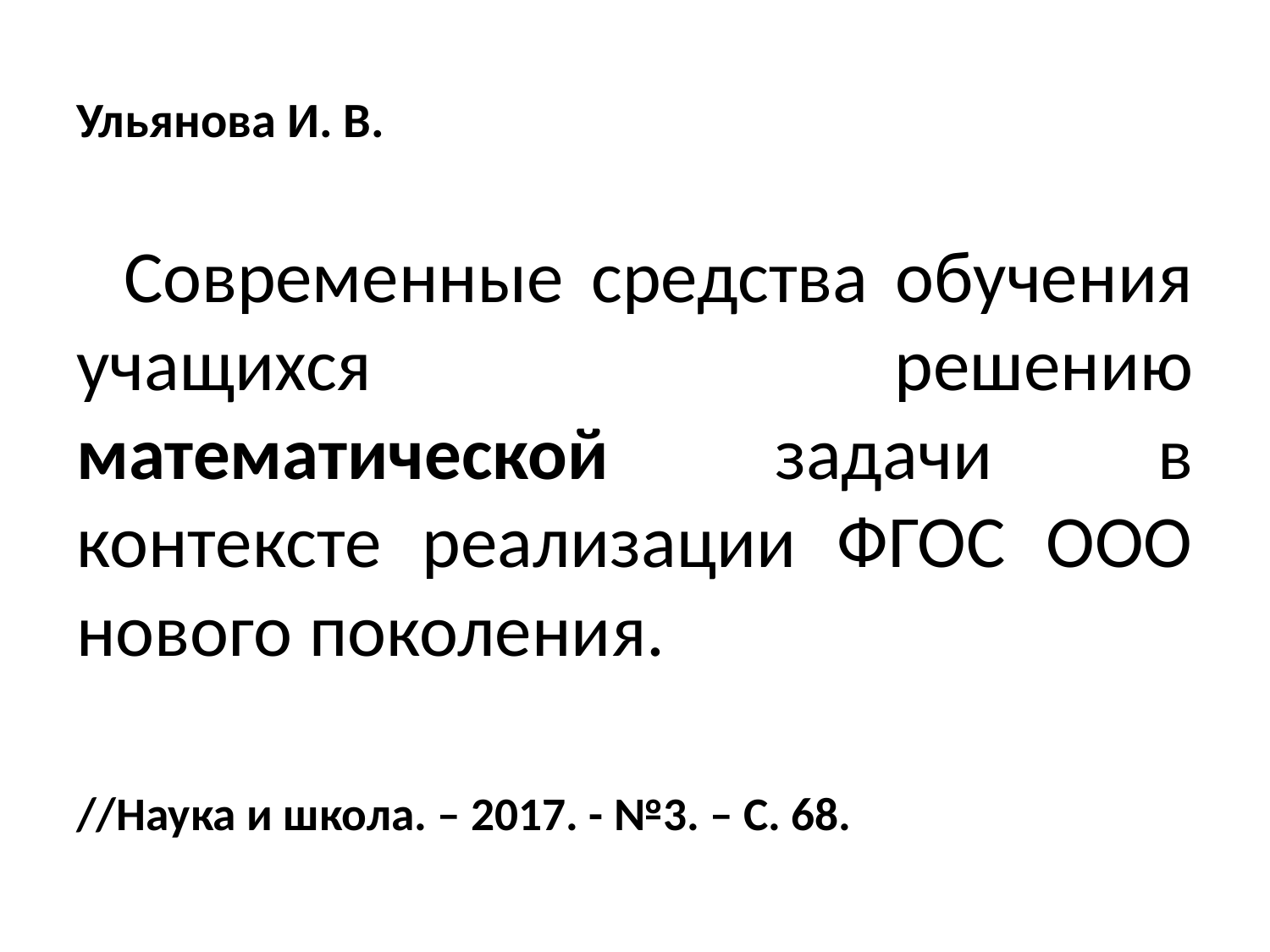

# Ульянова И. В.
Современные средства обучения учащихся решению математической задачи в контексте реализации ФГОС ООО нового поколения.

//Наука и школа. – 2017. - №3. – С. 68.